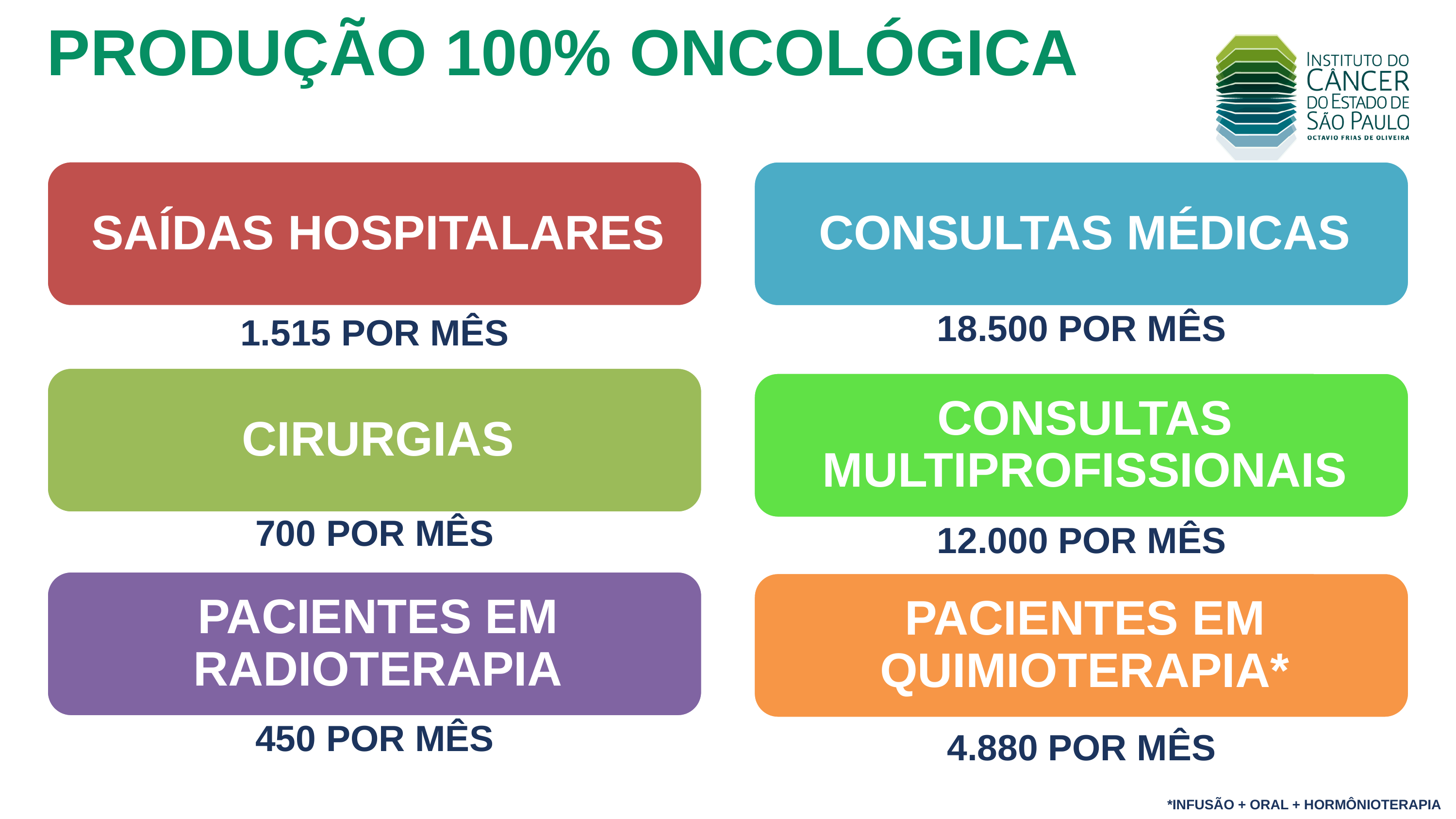

PRODUÇÃO 100% ONCOLÓGICA

SAÍDAS HOSPITALARES
1.515 POR MÊS
CIRURGIAS
700 POR MÊS
PACIENTES EM RADIOTERAPIA
450 POR MÊS
CONSULTAS MÉDICAS
18.500 POR MÊS
CONSULTAS MULTIPROFISSIONAIS
12.000 POR MÊS
PACIENTES EM QUIMIOTERAPIA*
4.880 POR MÊS
*INFUSÃO + ORAL + HORMÔNIOTERAPIA